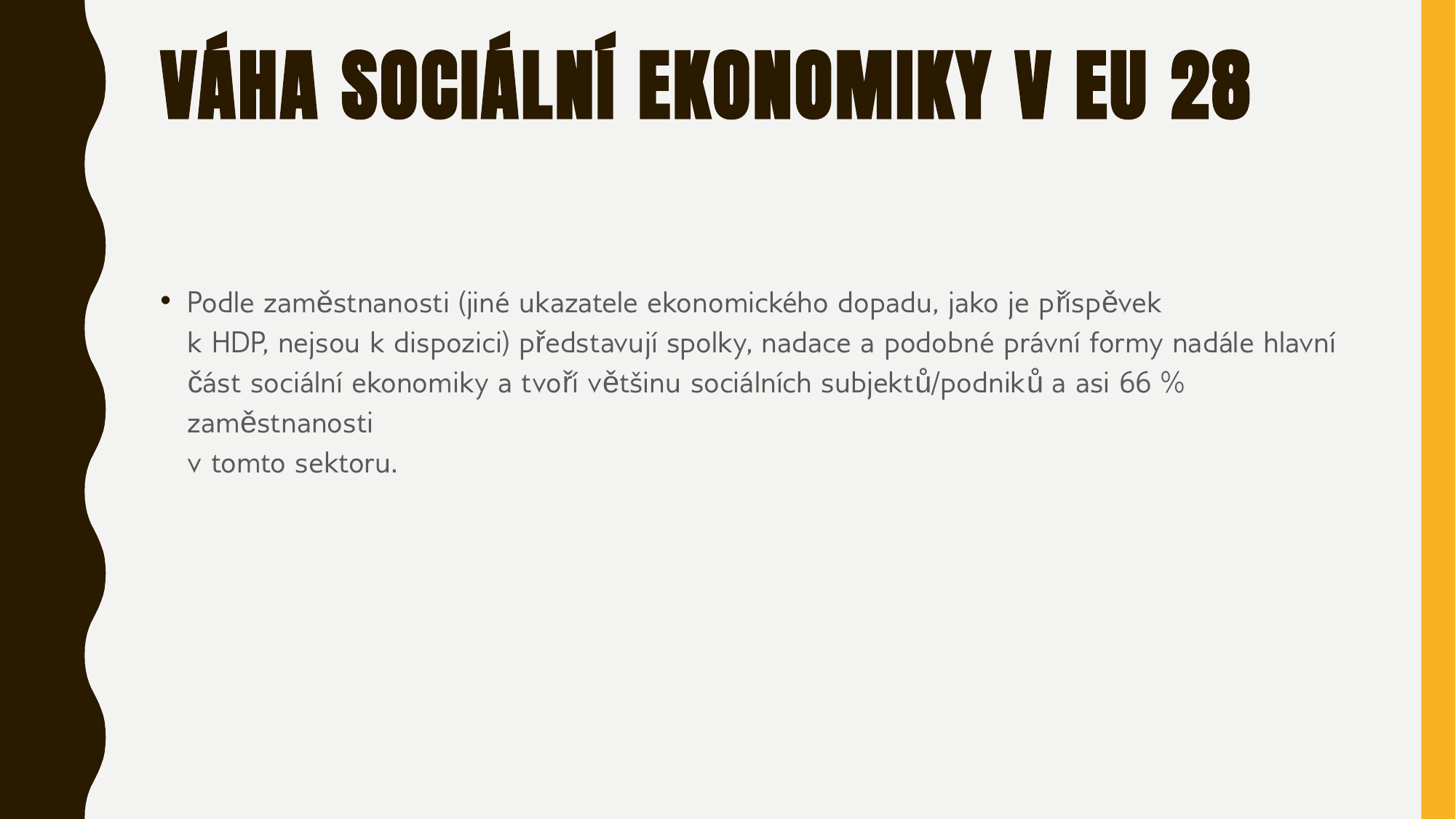

# VÁHA SOCIÁLNÍ EKONOMIKY V EU 28
Podle zaměstnanosti (jiné ukazatele ekonomického dopadu, jako je příspěvek
k HDP, nejsou k dispozici) představují spolky, nadace a podobné právní formy nadále hlavní
část sociální ekonomiky a tvoří většinu sociálních subjektů/podniků a asi 66 % zaměstnanosti
v tomto sektoru.